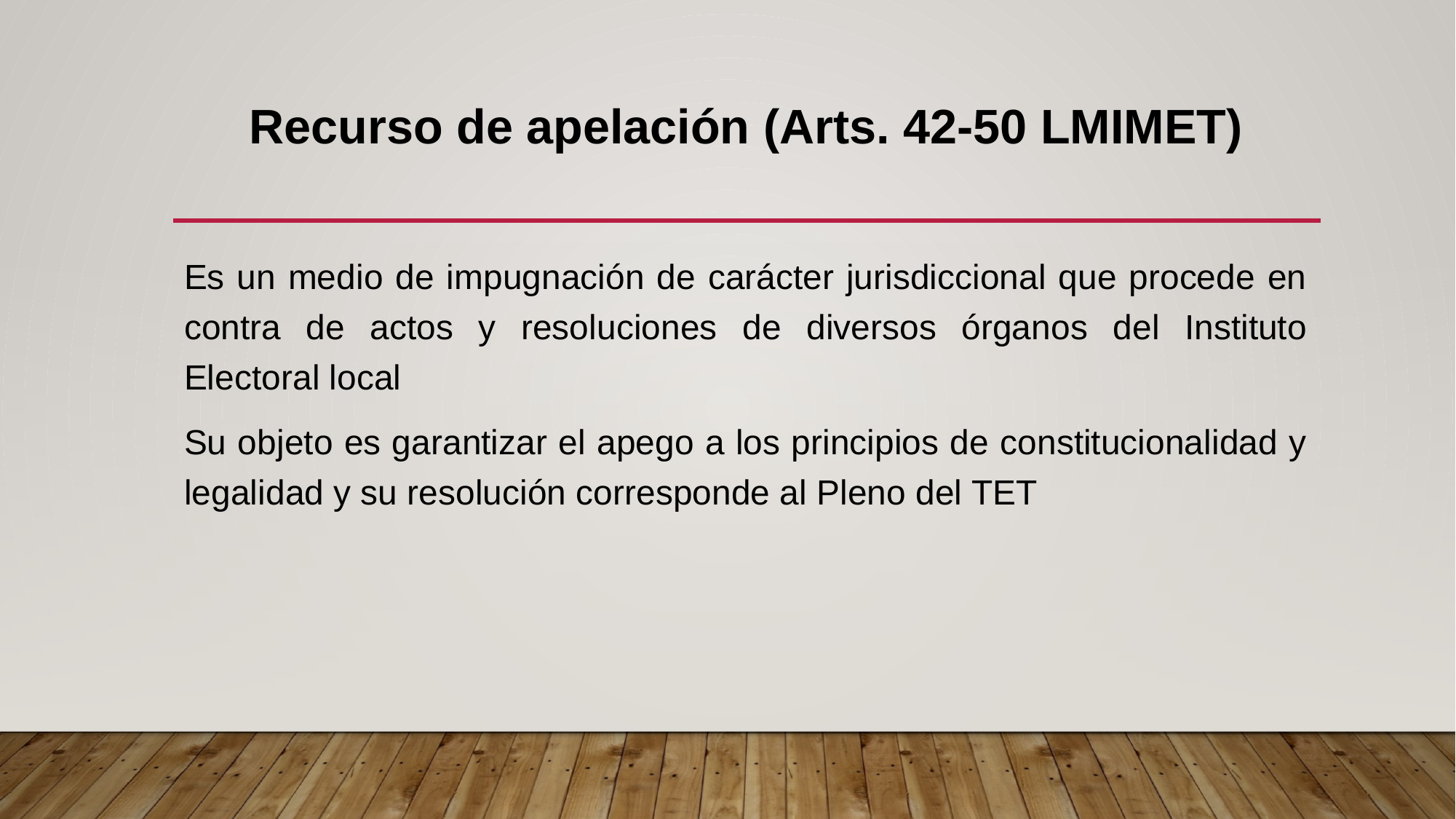

# Recurso de apelación (Arts. 42-50 LMIMET)
Es un medio de impugnación de carácter jurisdiccional que procede en contra de actos y resoluciones de diversos órganos del Instituto Electoral local
Su objeto es garantizar el apego a los principios de constitucionalidad y legalidad y su resolución corresponde al Pleno del TET